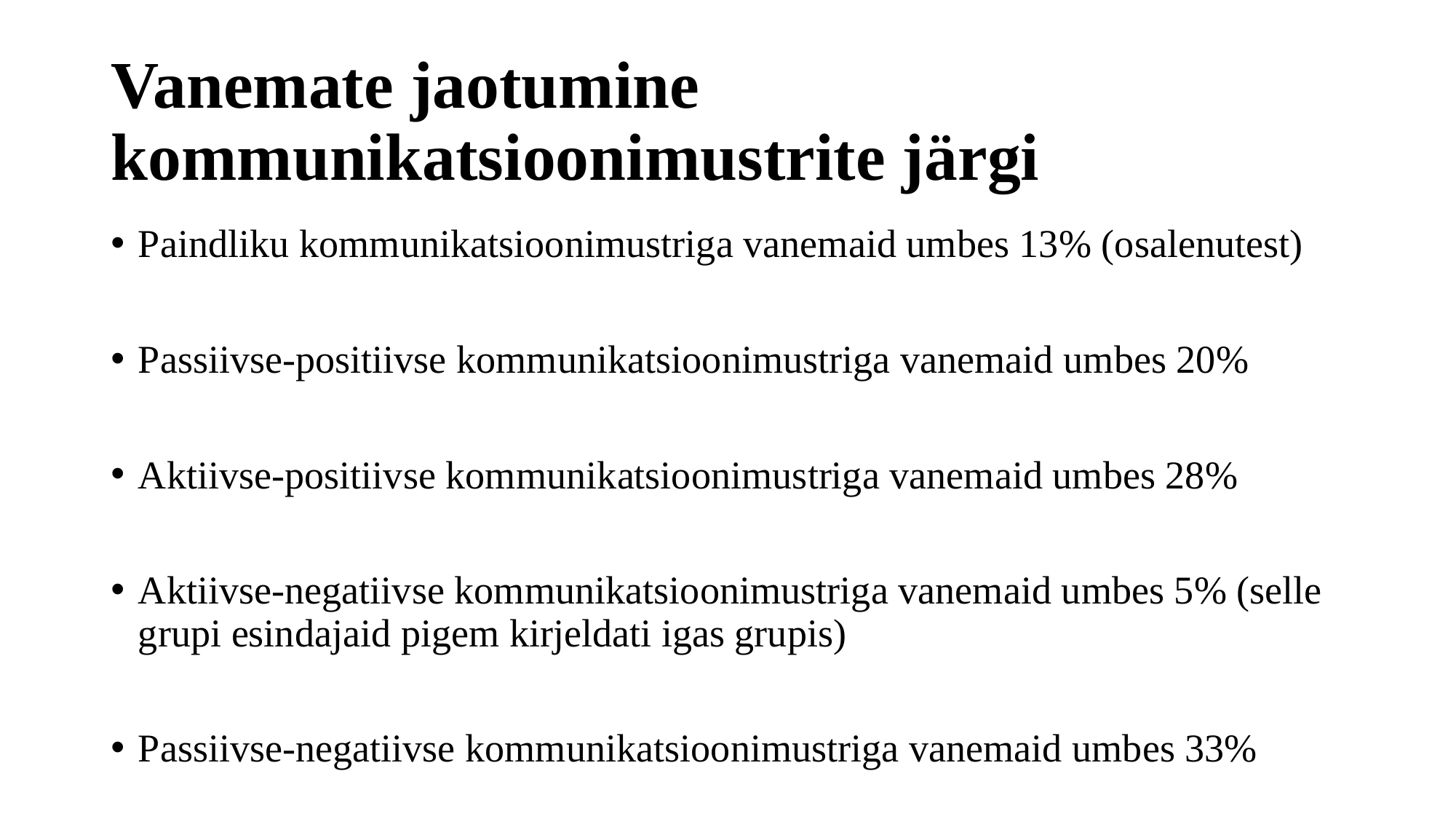

# Vanemate jaotumine kommunikatsioonimustrite järgi
Paindliku kommunikatsioonimustriga vanemaid umbes 13% (osalenutest)

Passiivse-positiivse kommunikatsioonimustriga vanemaid umbes 20%

Aktiivse-positiivse kommunikatsioonimustriga vanemaid umbes 28%

Aktiivse-negatiivse kommunikatsioonimustriga vanemaid umbes 5% (selle grupi esindajaid pigem kirjeldati igas grupis)

Passiivse-negatiivse kommunikatsioonimustriga vanemaid umbes 33%